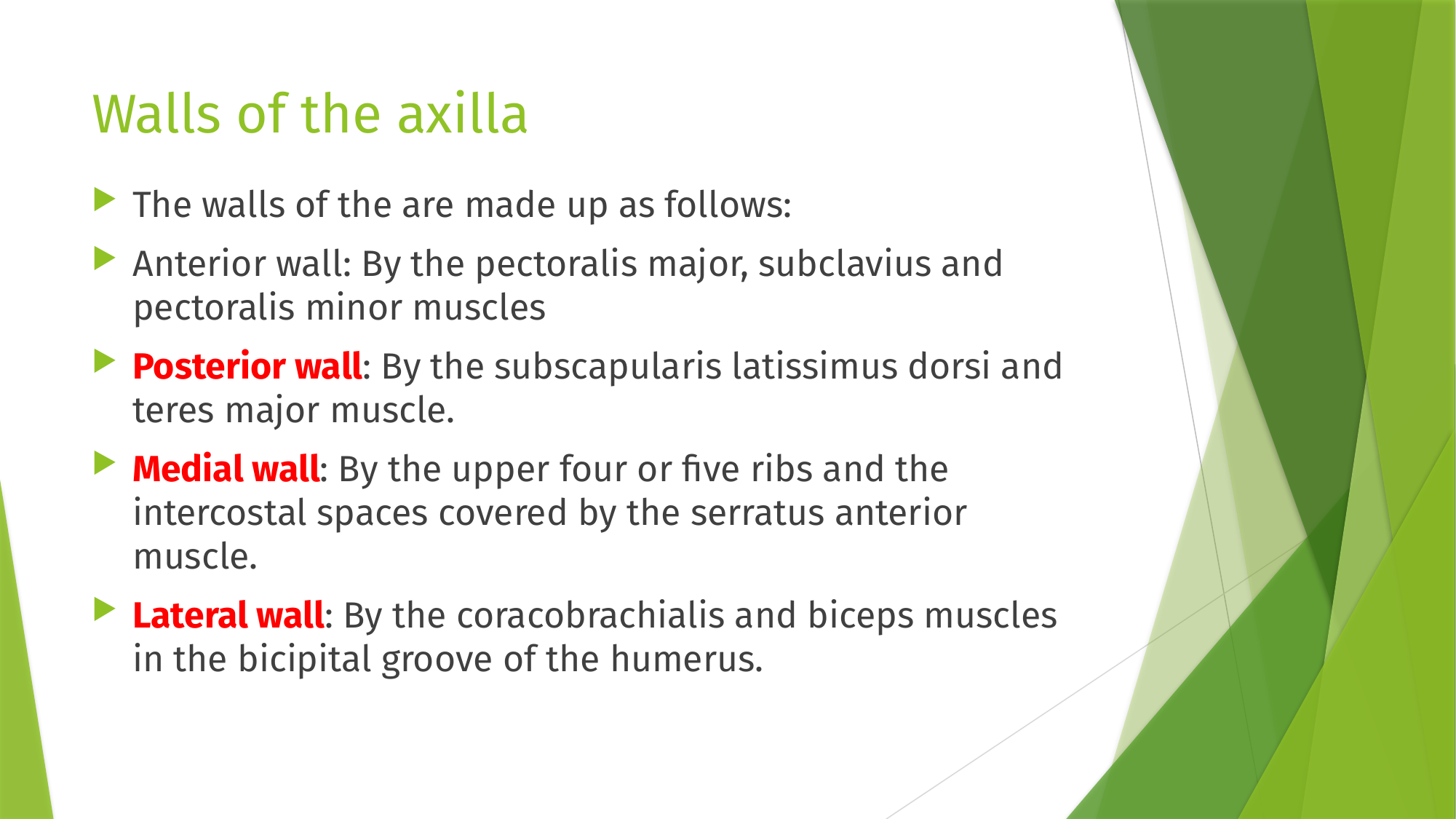

# Walls of the axilla
The walls of the are made up as follows:
Anterior wall: By the pectoralis major, subclavius and pectoralis minor muscles
Posterior wall: By the subscapularis latissimus dorsi and teres major muscle.
Medial wall: By the upper four or five ribs and the intercostal spaces covered by the serratus anterior muscle.
Lateral wall: By the coracobrachialis and biceps muscles in the bicipital groove of the humerus.